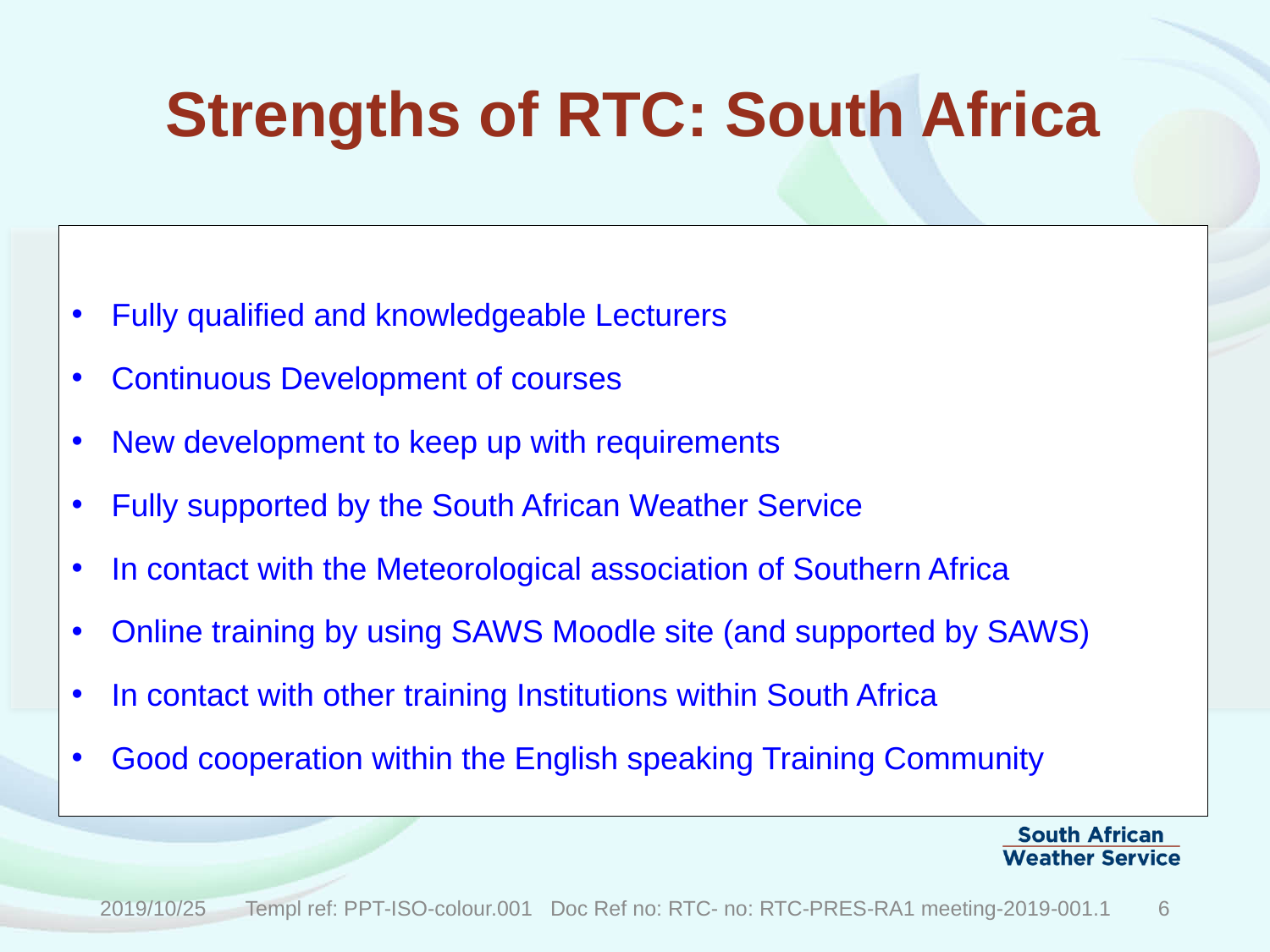

# Strengths of RTC: South Africa

Fully qualified and knowledgeable Lecturers
Continuous Development of courses
New development to keep up with requirements
Fully supported by the South African Weather Service
In contact with the Meteorological association of Southern Africa
Online training by using SAWS Moodle site (and supported by SAWS)
In contact with other training Institutions within South Africa
Good cooperation within the English speaking Training Community

2019/10/25
Templ ref: PPT-ISO-colour.001   Doc Ref no: RTC- no: RTC-PRES-RA1 meeting-2019-001.1
6